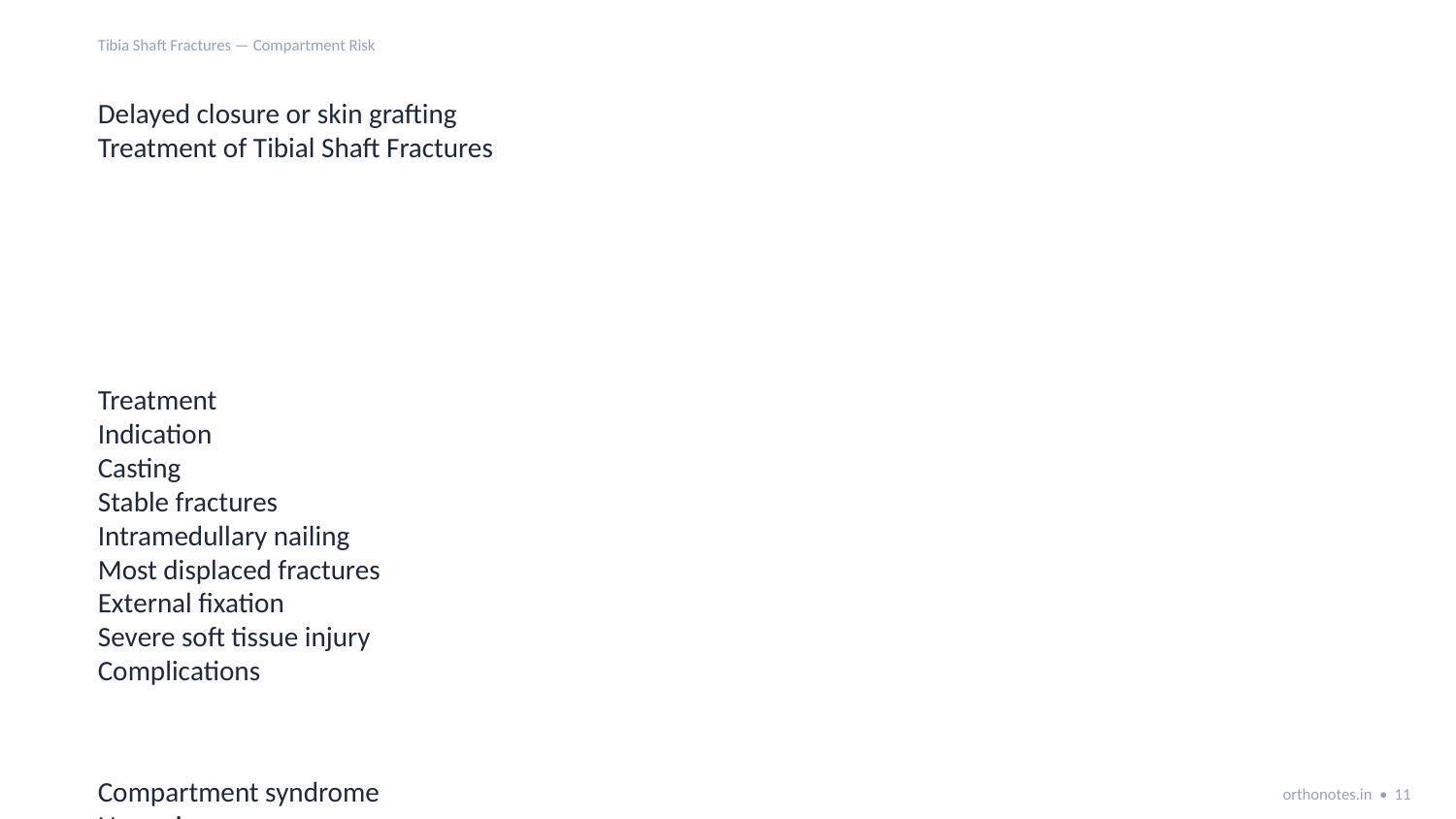

Tibia Shaft Fractures — Compartment Risk
Delayed closure or skin grafting
Treatment of Tibial Shaft Fractures
Treatment
Indication
Casting
Stable fractures
Intramedullary nailing
Most displaced fractures
External fixation
Severe soft tissue injury
Complications
Compartment syndrome
Nonunion
Malunion
Infection
Chronic pain
Exam Pearls
Tibia is the most common long bone fracture associated with compartment syndrome
Pain on passive stretch is an early sign
orthonotes.in  •  11